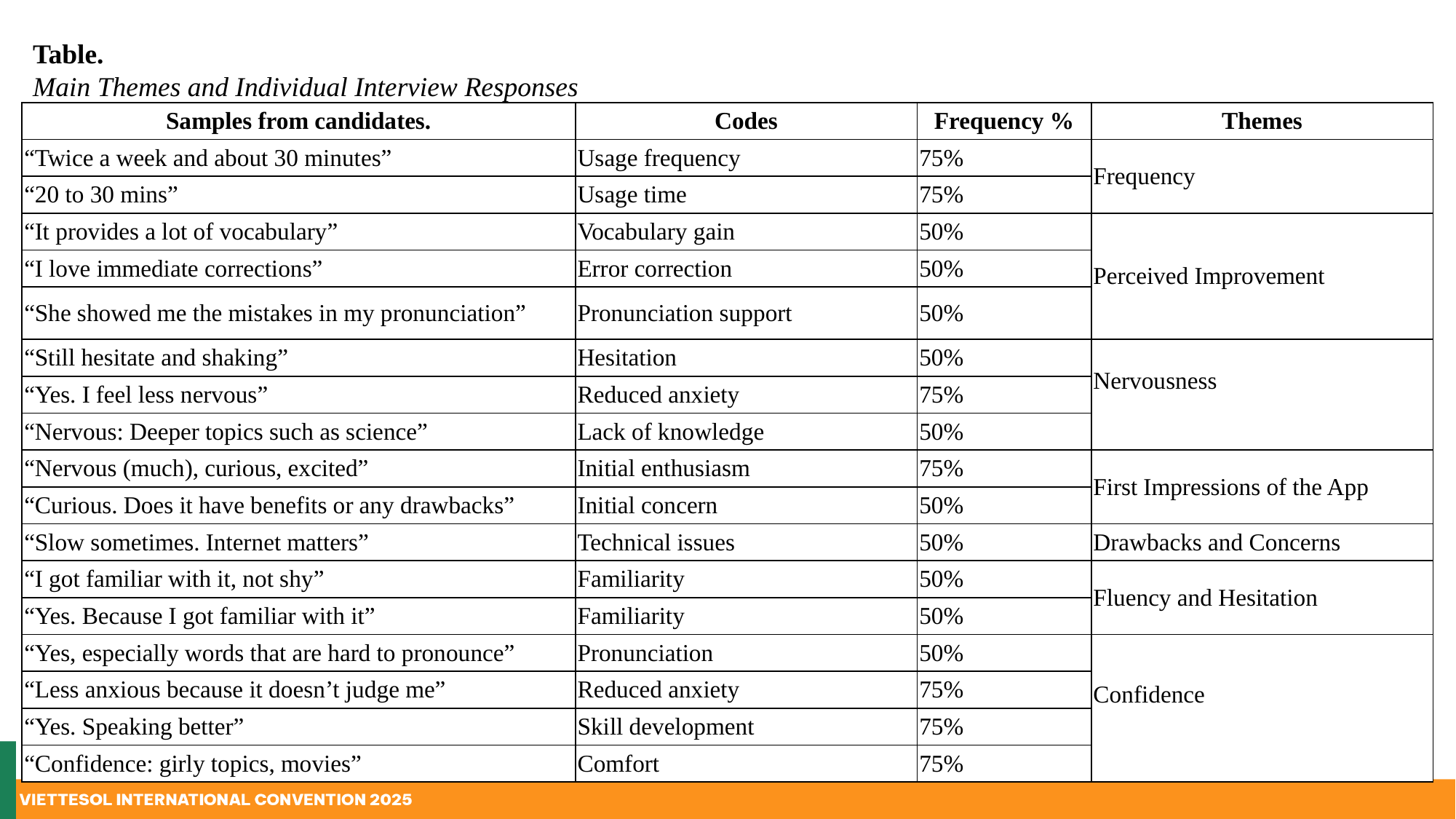

Table.
Main Themes and Individual Interview Responses
| Samples from candidates. | Codes | Frequency % | Themes |
| --- | --- | --- | --- |
| “Twice a week and about 30 minutes” | Usage frequency | 75% | Frequency |
| “20 to 30 mins” | Usage time | 75% |  |
| “It provides a lot of vocabulary” | Vocabulary gain | 50% | Perceived Improvement |
| “I love immediate corrections” | Error correction | 50% |  |
| “She showed me the mistakes in my pronunciation” | Pronunciation support | 50% |  |
| “Still hesitate and shaking” | Hesitation | 50% | Nervousness |
| “Yes. I feel less nervous” | Reduced anxiety | 75% |  |
| “Nervous: Deeper topics such as science” | Lack of knowledge | 50% |  |
| “Nervous (much), curious, excited” | Initial enthusiasm | 75% | First Impressions of the App |
| “Curious. Does it have benefits or any drawbacks” | Initial concern | 50% |  |
| “Slow sometimes. Internet matters” | Technical issues | 50% | Drawbacks and Concerns |
| “I got familiar with it, not shy” | Familiarity | 50% | Fluency and Hesitation |
| “Yes. Because I got familiar with it” | Familiarity | 50% |  |
| “Yes, especially words that are hard to pronounce” | Pronunciation | 50% | Confidence |
| “Less anxious because it doesn’t judge me” | Reduced anxiety | 75% |  |
| “Yes. Speaking better” | Skill development | 75% |  |
| “Confidence: girly topics, movies” | Comfort | 75% |  |